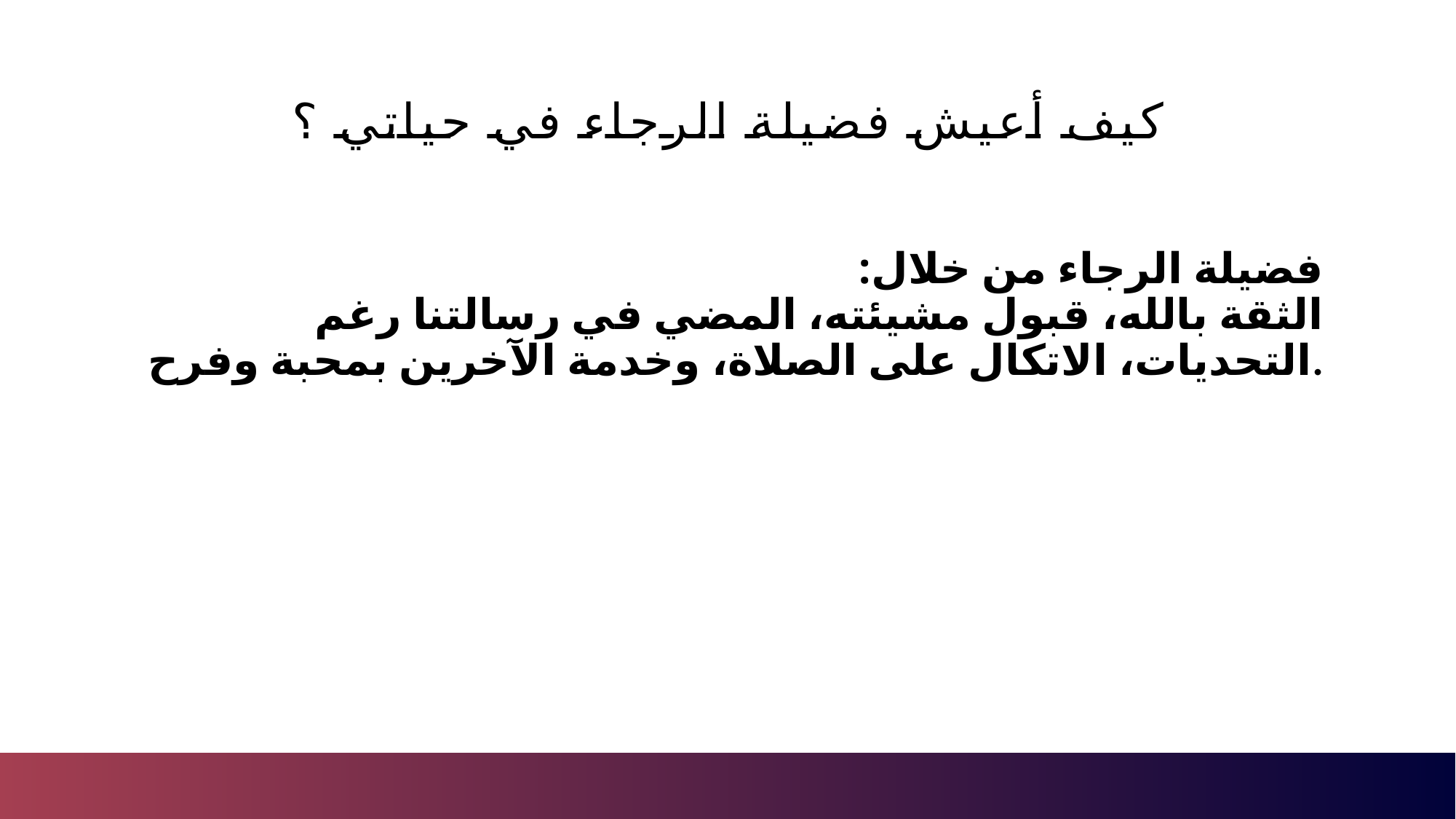

# كيف أعيش فضيلة الرجاء في حياتي ؟
فضيلة الرجاء من خلال:
الثقة بالله، قبول مشيئته، المضي في رسالتنا رغم التحديات، الاتكال على الصلاة، وخدمة الآخرين بمحبة وفرح.